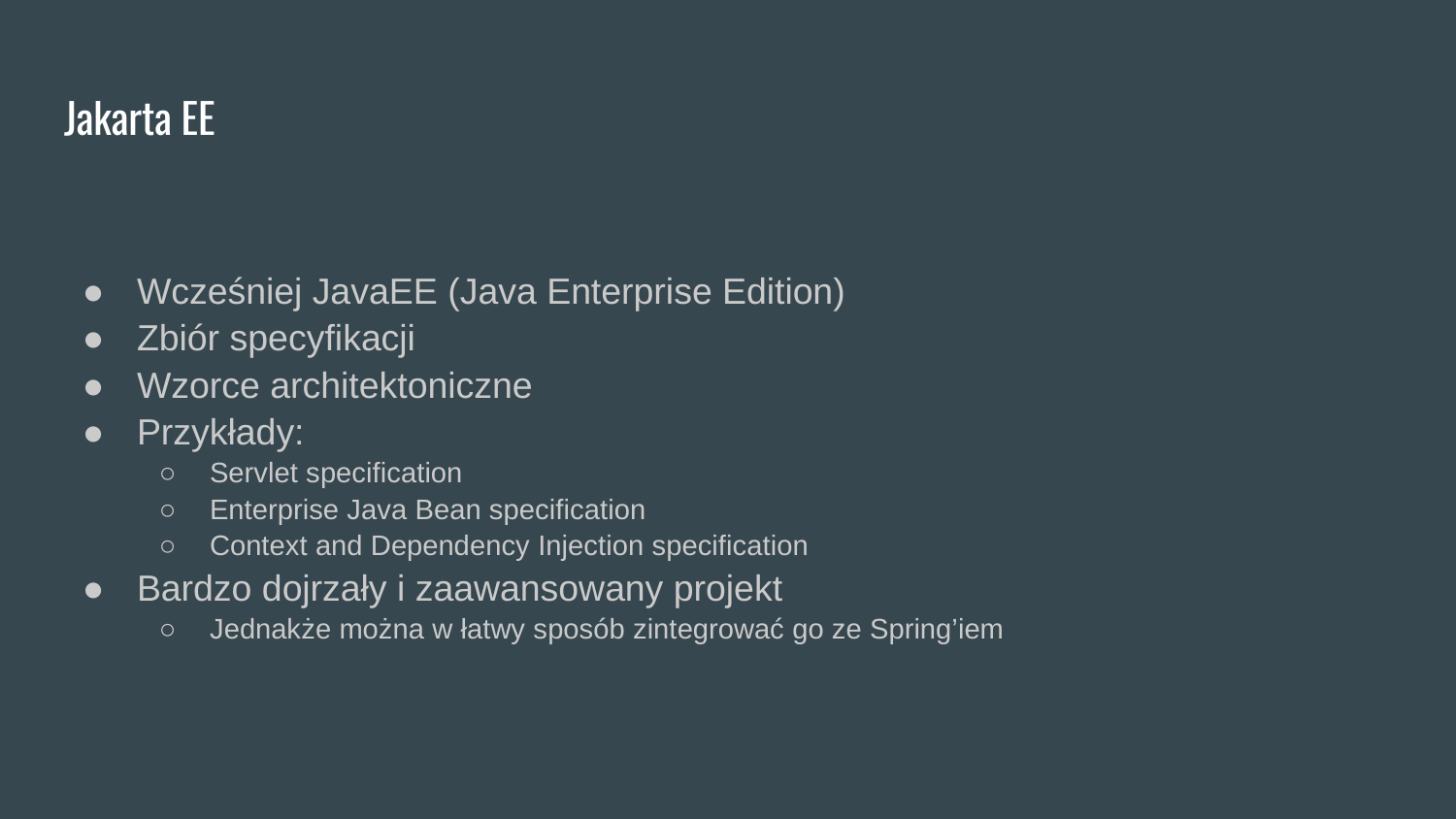

# Jakarta EE
Wcześniej JavaEE (Java Enterprise Edition)
Zbiór specyfikacji
Wzorce architektoniczne
Przykłady:
Servlet specification
Enterprise Java Bean specification
Context and Dependency Injection specification
Bardzo dojrzały i zaawansowany projekt
Jednakże można w łatwy sposób zintegrować go ze Spring’iem